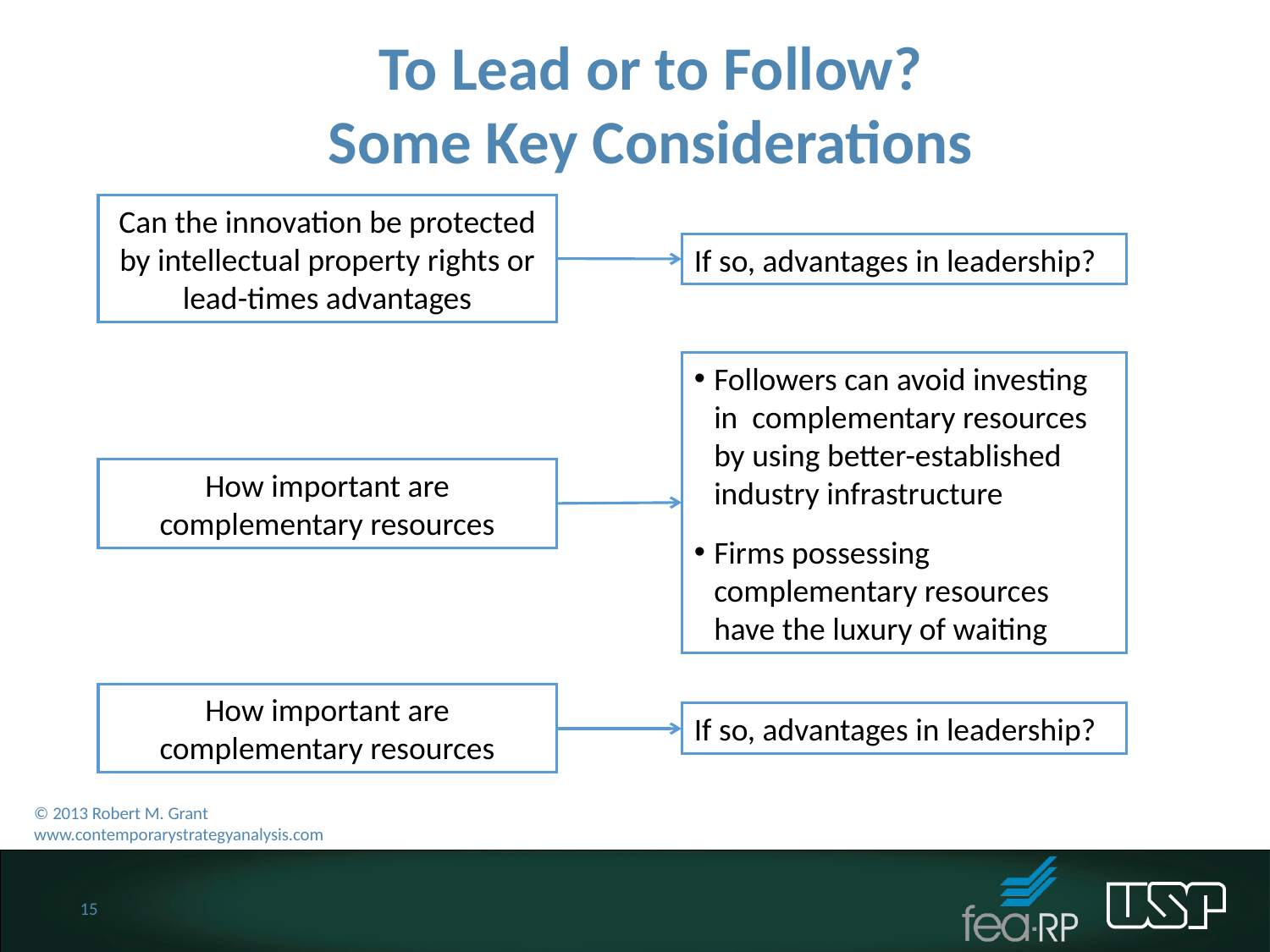

To Lead or to Follow?
Some Key Considerations
Can the innovation be protected by intellectual property rights or lead-times advantages
If so, advantages in leadership?
Followers can avoid investing in  complementary resources by using better-established industry infrastructure
Firms possessing  complementary resources have the luxury of waiting
How important are complementary resources
How important are complementary resources
If so, advantages in leadership?
© 2013 Robert M. Grant
www.contemporarystrategyanalysis.com
15